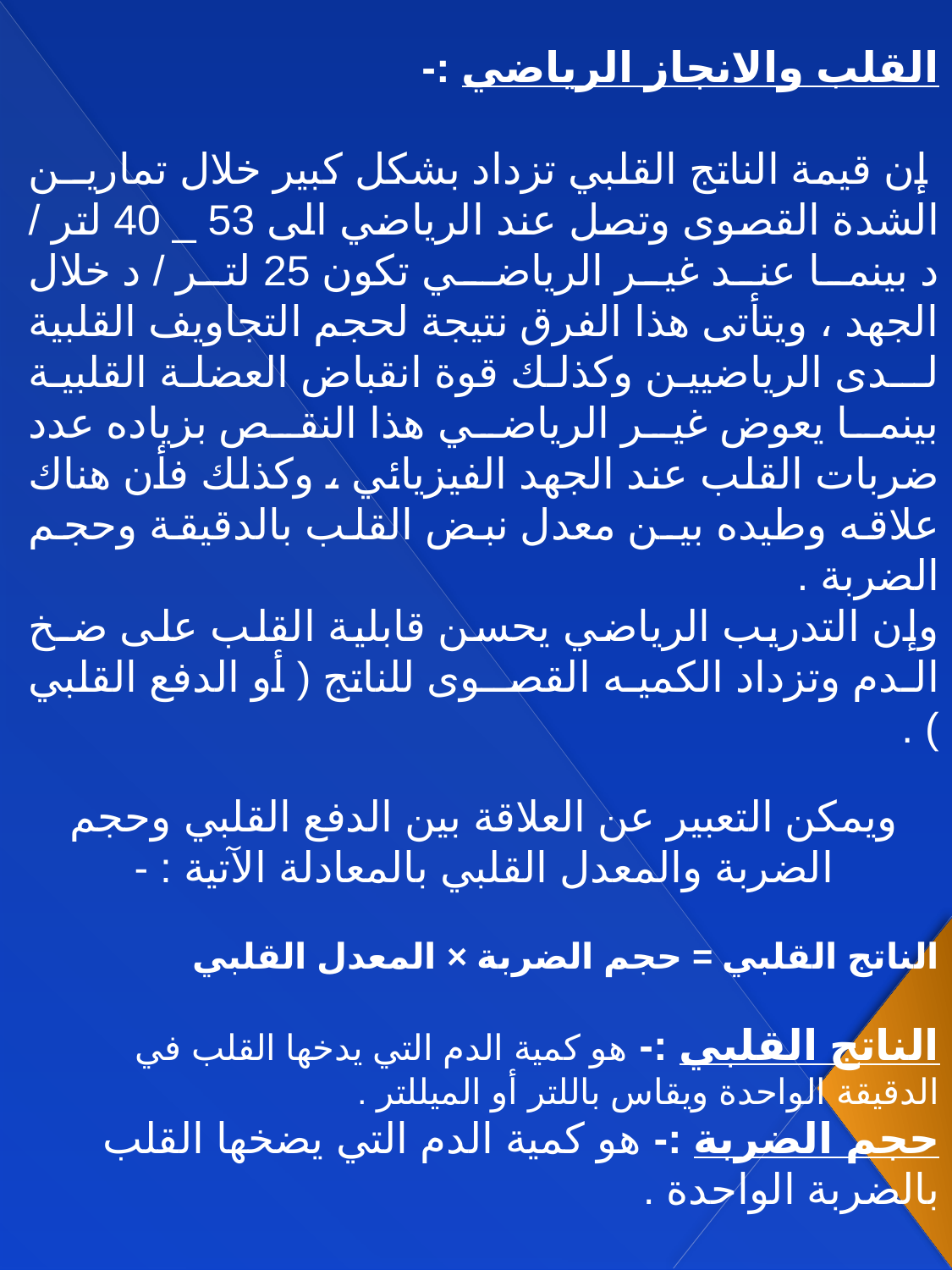

القلب والانجاز الرياضي :-

 إن قيمة الناتج القلبي تزداد بشكل كبير خلال تماريــن الشدة القصوى وتصل عند الرياضي الى 53 _ 40 لتر / د بينما عند غير الرياضـي تكون 25 لتر / د خلال الجهد ، ويتأتى هذا الفرق نتيجة لحجم التجاويف القلبية لــدى الرياضيين وكذلك قوة انقباض العضلة القلبية بينما يعوض غير الرياضي هذا النقص بزياده عدد ضربات القلب عند الجهد الفيزيائي ، وكذلك فأن هناك علاقه وطيده بيـن معدل نبض القلب بالدقيقة وحجم الضربة .
وإن التدريب الرياضي يحسن قابلية القلب على ضـخ الـدم وتزداد الكميـه القصــوى للناتج ( أو الدفع القلبي ) .

ويمكن التعبير عن العلاقة بين الدفع القلبي وحجم الضربة والمعدل القلبي بالمعادلة الآتية : -

الناتج القلبي = حجم الضربة × المعدل القلبي

الناتج القلبي :- هو كمية الدم التي يدخها القلب في الدقيقة الواحدة ويقاس باللتر أو الميللتر .
حجم الضربة :- هو كمية الدم التي يضخها القلب بالضربة الواحدة .

معدل ضربات القلب :- وهو عدد المرات التي ينبض بها البطين في الدقيقة .